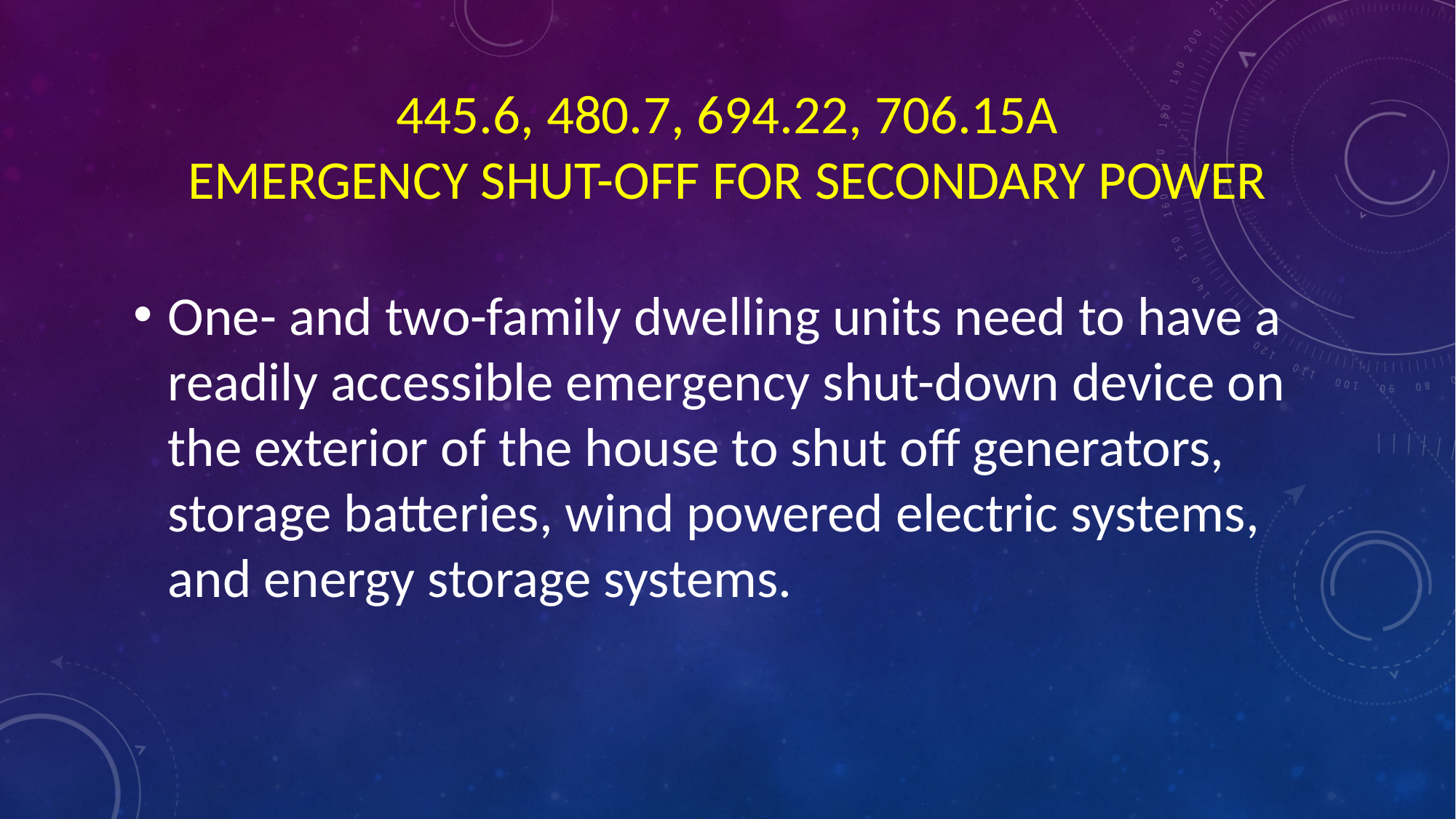

# 445.6, 480.7, 694.22, 706.15A Emergency shut-off for secondary power
One- and two-family dwelling units need to have a readily accessible emergency shut-down device on the exterior of the house to shut off generators, storage batteries, wind powered electric systems, and energy storage systems.